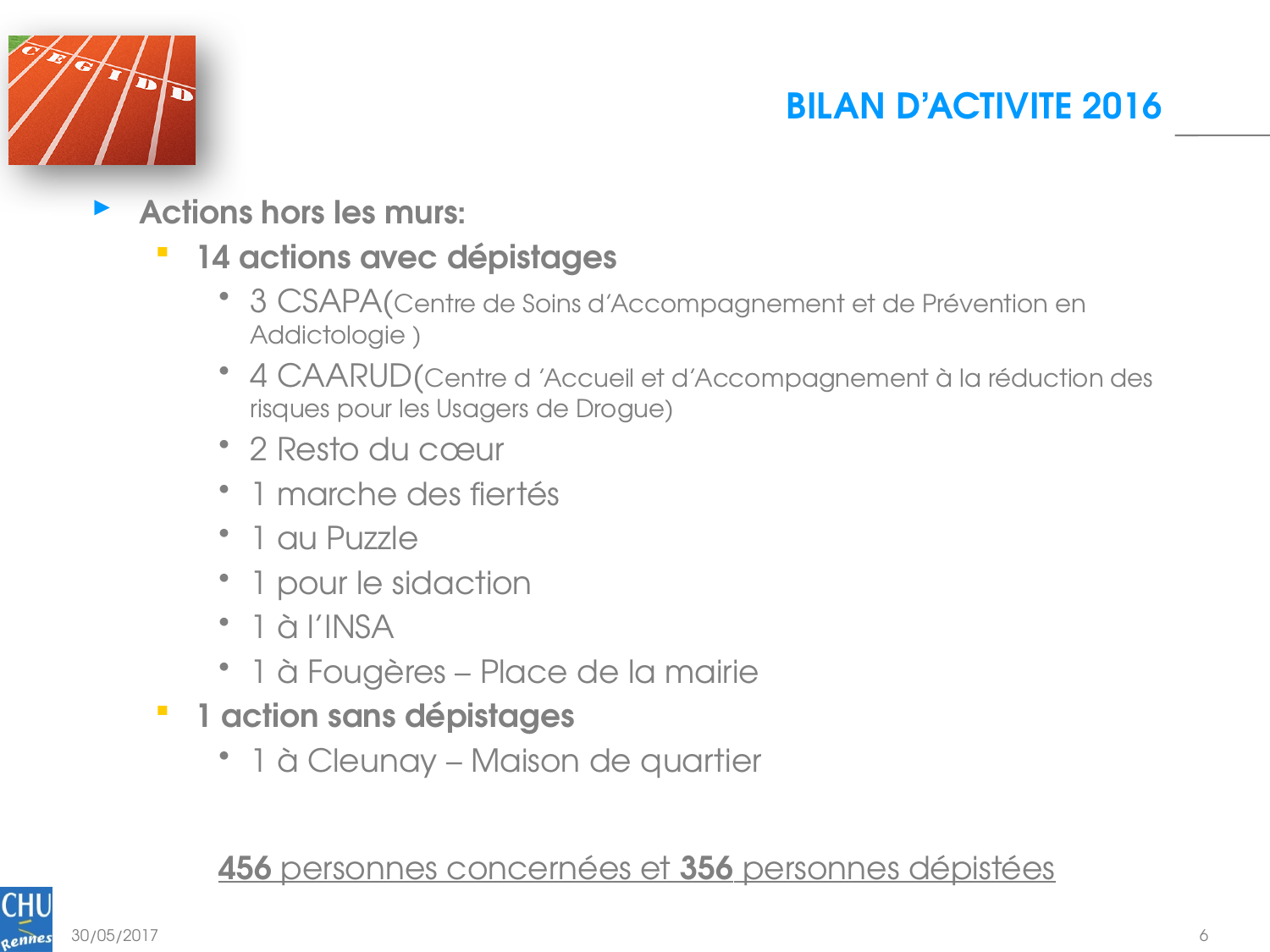

# BILAN D’ACTIVITE 2016
Actions hors les murs:
14 actions avec dépistages
3 CSAPA(Centre de Soins d’Accompagnement et de Prévention en Addictologie )
4 CAARUD(Centre d ’Accueil et d’Accompagnement à la réduction des risques pour les Usagers de Drogue)
2 Resto du cœur
1 marche des fiertés
1 au Puzzle
1 pour le sidaction
1 à l’INSA
1 à Fougères – Place de la mairie
1 action sans dépistages
1 à Cleunay – Maison de quartier

456 personnes concernées et 356 personnes dépistées
30/05/2017
6